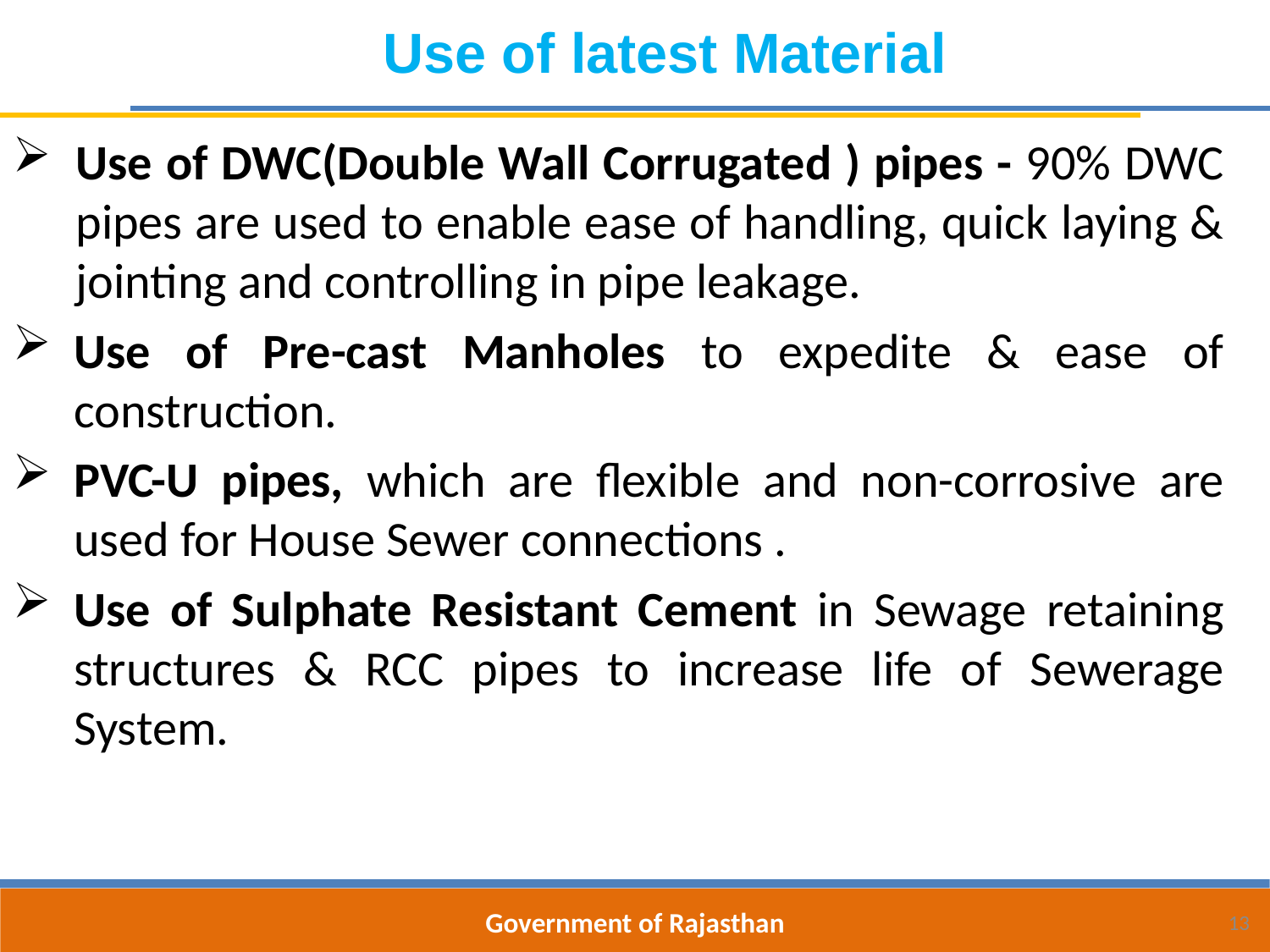

Use of latest Material
Use of DWC(Double Wall Corrugated ) pipes - 90% DWC pipes are used to enable ease of handling, quick laying & jointing and controlling in pipe leakage.
Use of Pre-cast Manholes to expedite & ease of construction.
PVC-U pipes, which are flexible and non-corrosive are used for House Sewer connections .
Use of Sulphate Resistant Cement in Sewage retaining structures & RCC pipes to increase life of Sewerage System.
Government of Rajasthan
13